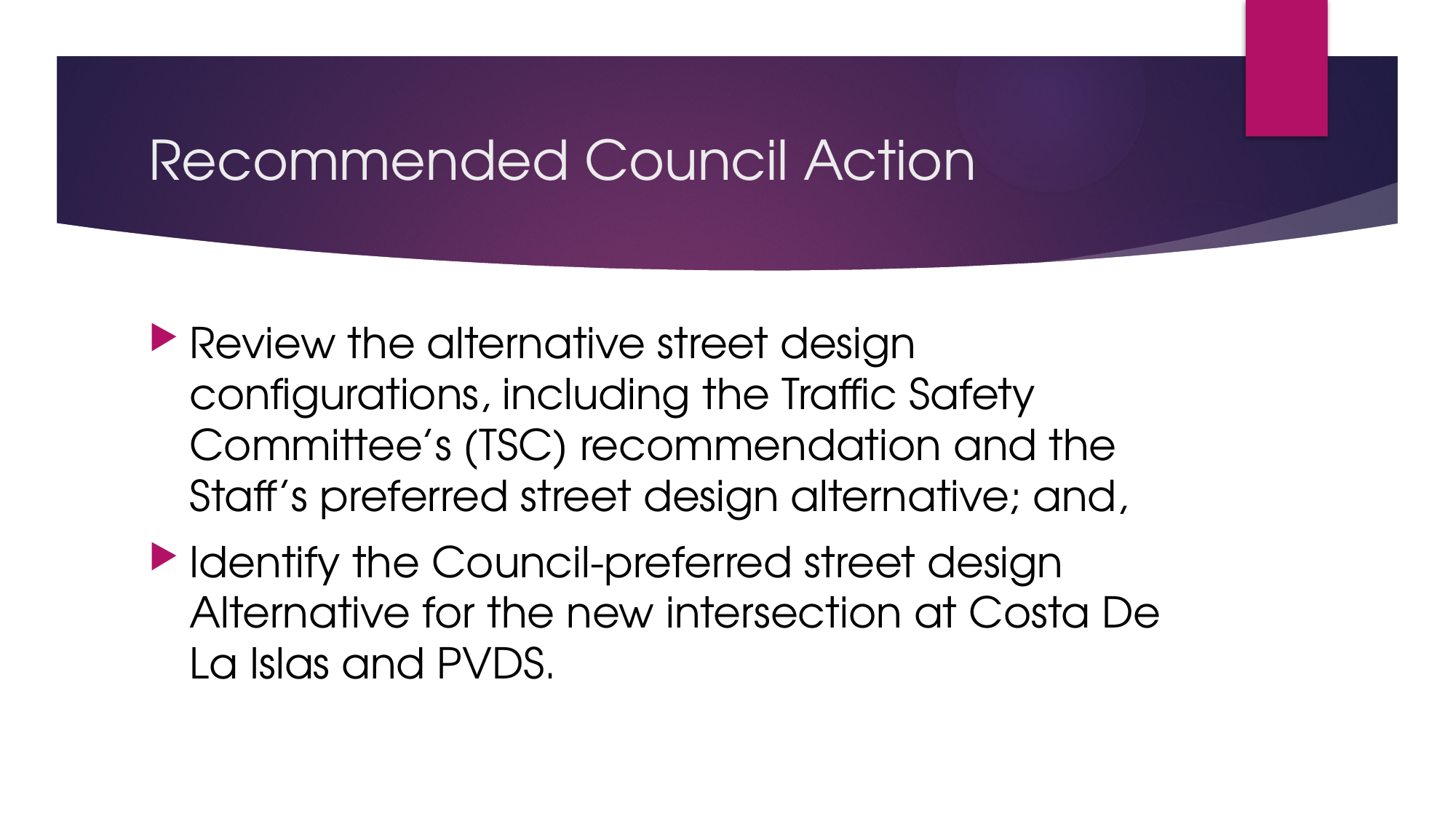

# Recommended Council Action
Review the alternative street design configurations, including the Traffic Safety Committee’s (TSC) recommendation and the Staff’s preferred street design alternative; and,
Identify the Council-preferred street design Alternative for the new intersection at Costa De La Islas and PVDS.